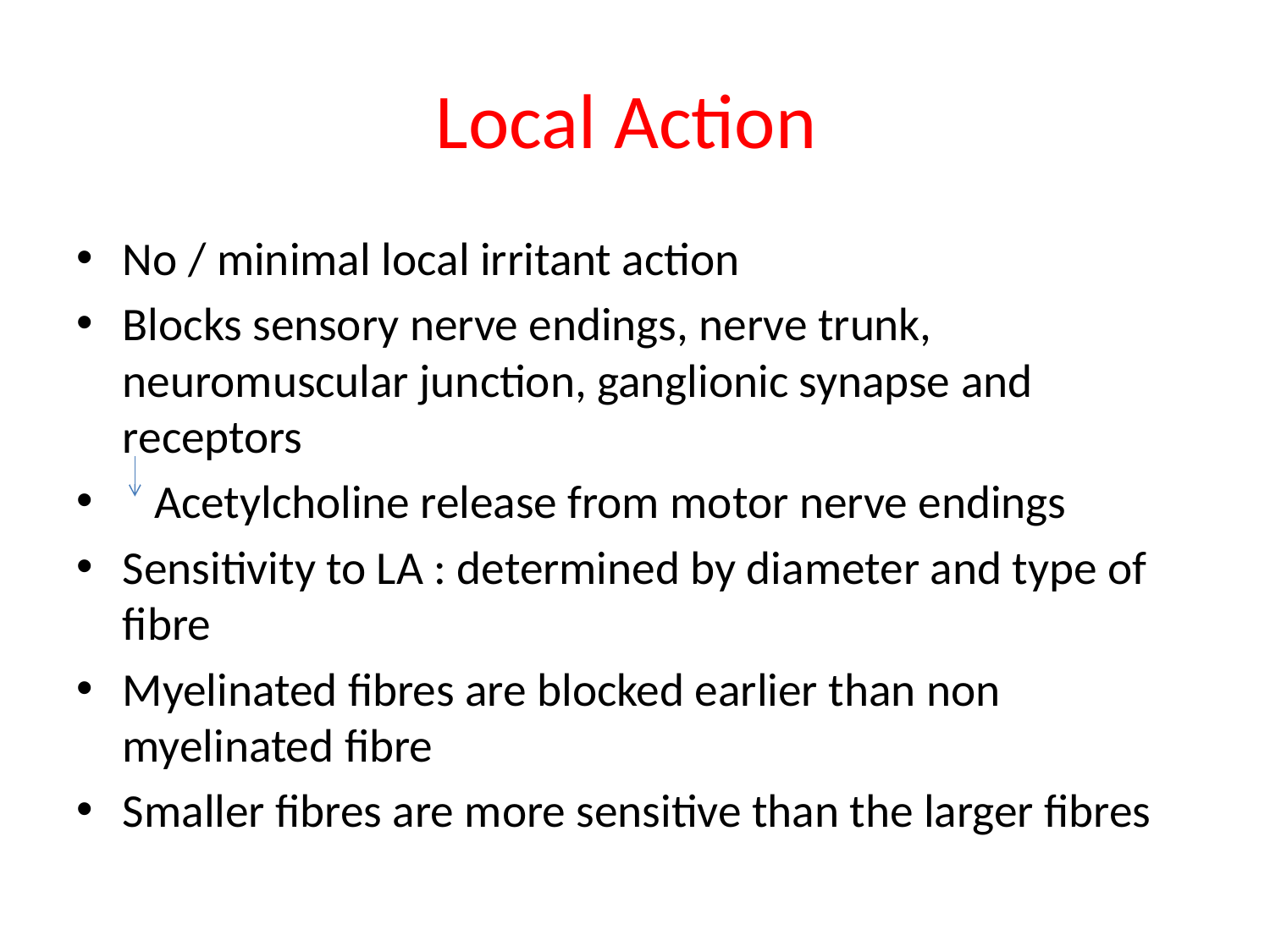

# Local Action
No / minimal local irritant action
Blocks sensory nerve endings, nerve trunk, neuromuscular junction, ganglionic synapse and receptors
   Acetylcholine release from motor nerve endings
Sensitivity to LA : determined by diameter and type of fibre
Myelinated fibres are blocked earlier than non myelinated fibre
Smaller fibres are more sensitive than the larger fibres